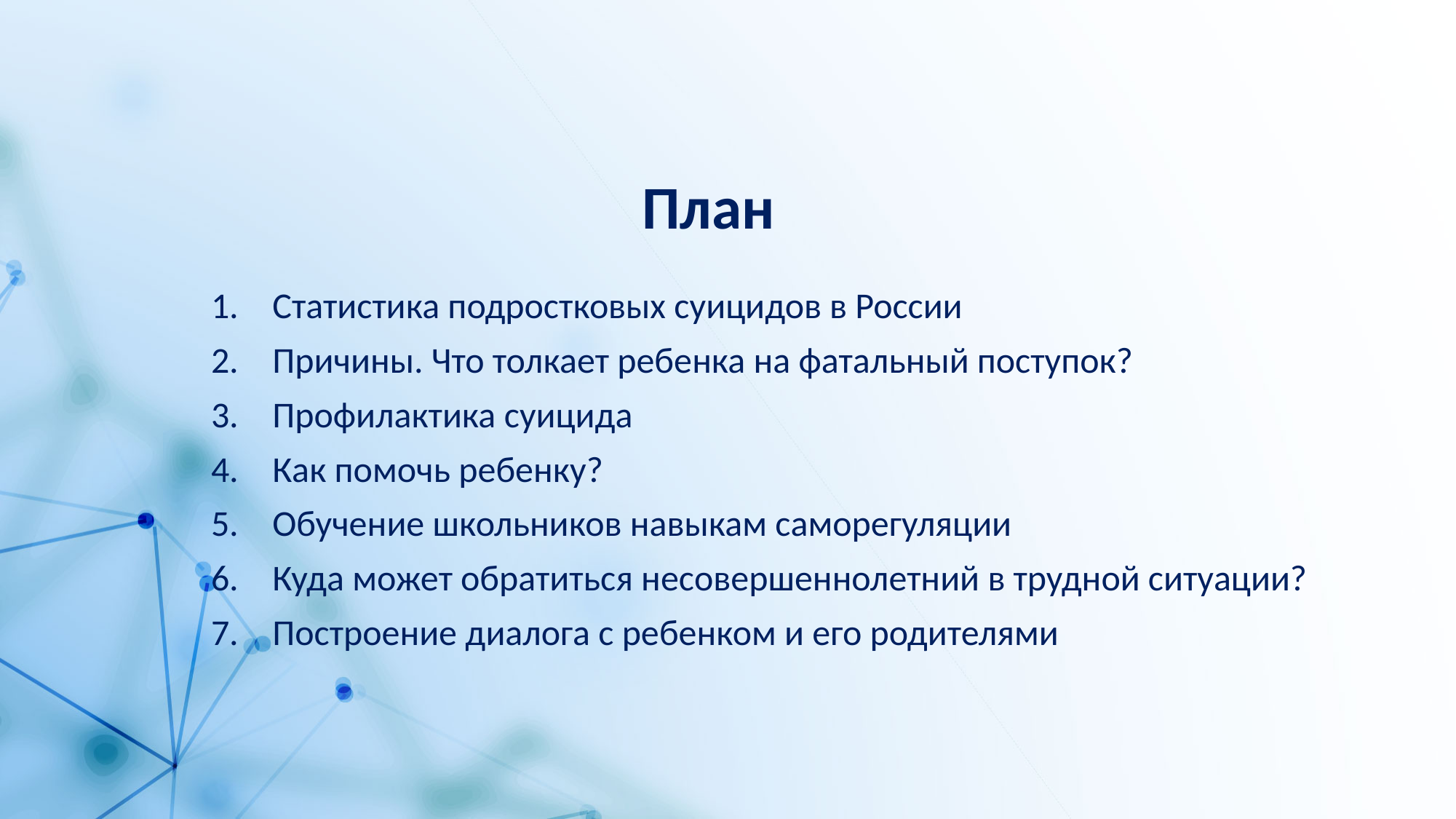

# План
Статистика подростковых суицидов в России
Причины. Что толкает ребенка на фатальный поступок?
Профилактика суицида
Как помочь ребенку?
Обучение школьников навыкам саморегуляции
Куда может обратиться несовершеннолетний в трудной ситуации?
Построение диалога с ребенком и его родителями